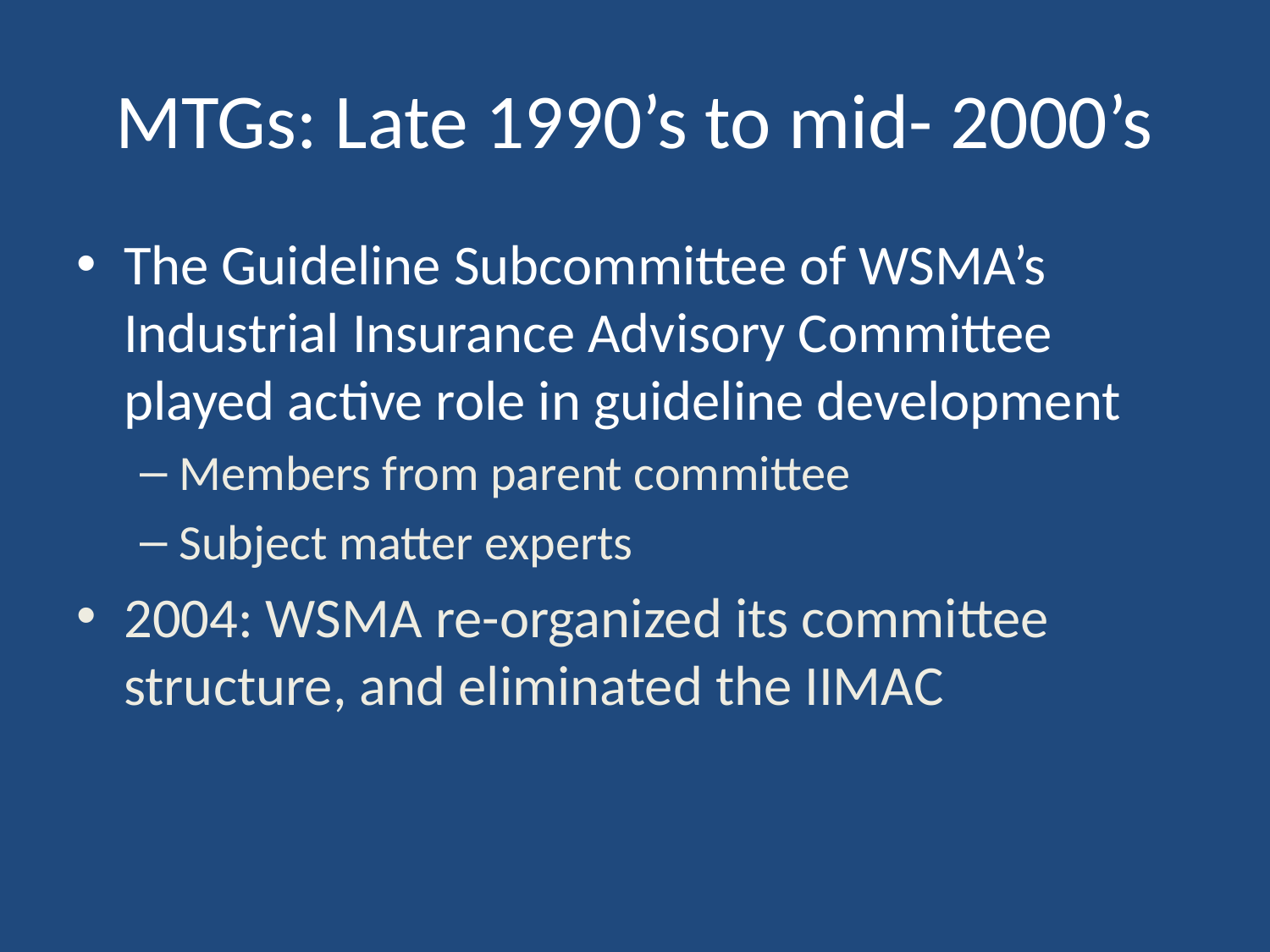

# MTGs: Late 1990’s to mid- 2000’s
The Guideline Subcommittee of WSMA’s Industrial Insurance Advisory Committee played active role in guideline development
Members from parent committee
Subject matter experts
2004: WSMA re-organized its committee structure, and eliminated the IIMAC